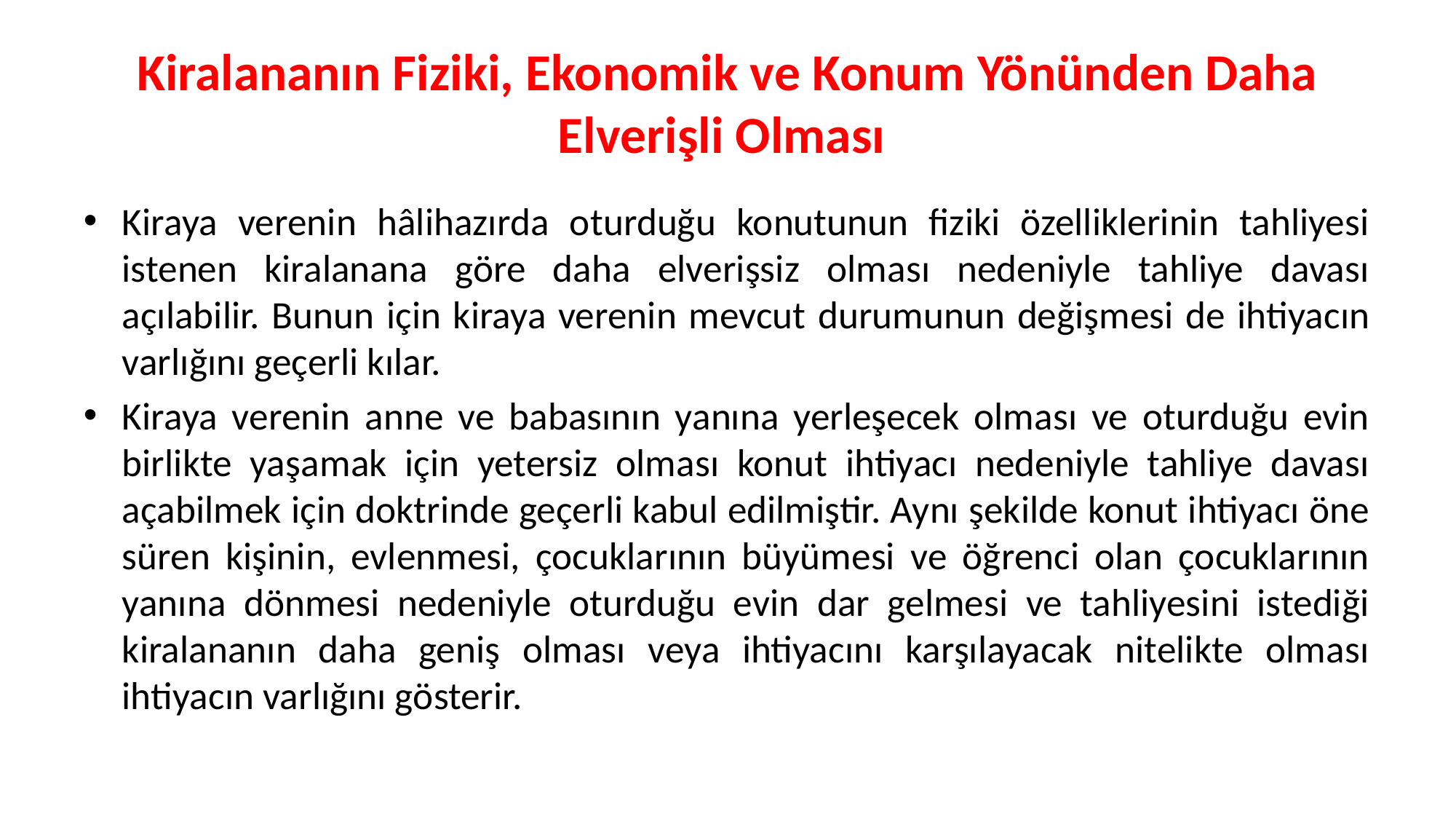

# Kiralananın Fiziki, Ekonomik ve Konum Yönünden Daha Elverişli Olması
Kiraya verenin hâlihazırda oturduğu konutunun fiziki özelliklerinin tahliyesi istenen kiralanana göre daha elverişsiz olması nedeniyle tahliye davası açılabilir. Bunun için kiraya verenin mevcut durumunun değişmesi de ihtiyacın varlığını geçerli kılar.
Kiraya verenin anne ve babasının yanına yerleşecek olması ve oturduğu evin birlikte yaşamak için yetersiz olması konut ihtiyacı nedeniyle tahliye davası açabilmek için doktrinde geçerli kabul edilmiştir. Aynı şekilde konut ihtiyacı öne süren kişinin, evlenmesi, çocuklarının büyümesi ve öğrenci olan çocuklarının yanına dönmesi nedeniyle oturduğu evin dar gelmesi ve tahliyesini istediği kiralananın daha geniş olması veya ihtiyacını karşılayacak nitelikte olması ihtiyacın varlığını gösterir.